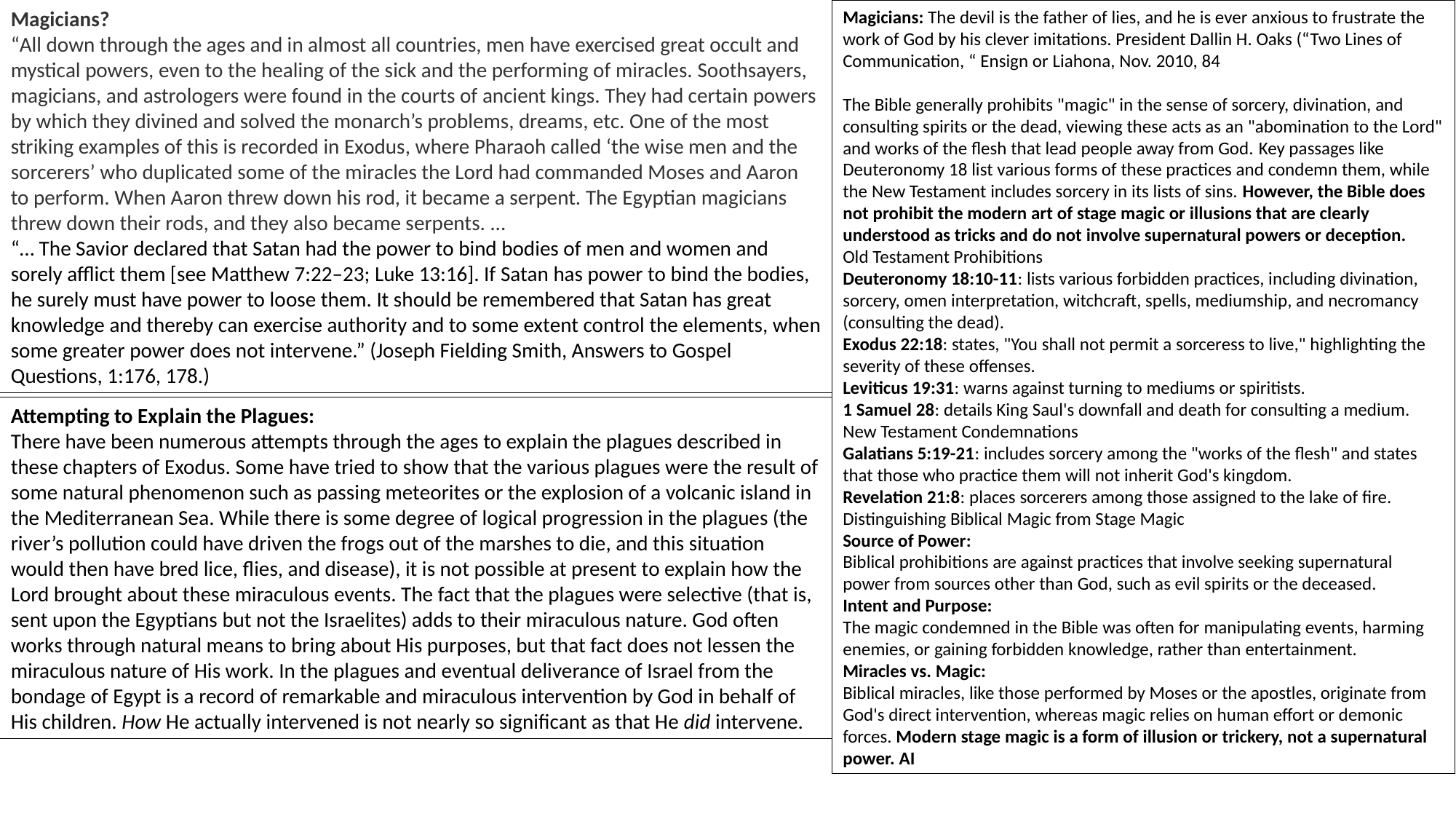

Magicians?
“All down through the ages and in almost all countries, men have exercised great occult and mystical powers, even to the healing of the sick and the performing of miracles. Soothsayers, magicians, and astrologers were found in the courts of ancient kings. They had certain powers by which they divined and solved the monarch’s problems, dreams, etc. One of the most striking examples of this is recorded in Exodus, where Pharaoh called ‘the wise men and the sorcerers’ who duplicated some of the miracles the Lord had commanded Moses and Aaron to perform. When Aaron threw down his rod, it became a serpent. The Egyptian magicians threw down their rods, and they also became serpents. …
“… The Savior declared that Satan had the power to bind bodies of men and women and sorely afflict them [see Matthew 7:22–23; Luke 13:16]. If Satan has power to bind the bodies, he surely must have power to loose them. It should be remembered that Satan has great knowledge and thereby can exercise authority and to some extent control the elements, when some greater power does not intervene.” (Joseph Fielding Smith, Answers to Gospel Questions, 1:176, 178.)
Magicians: The devil is the father of lies, and he is ever anxious to frustrate the work of God by his clever imitations. President Dallin H. Oaks (“Two Lines of Communication, “ Ensign or Liahona, Nov. 2010, 84

The Bible generally prohibits "magic" in the sense of sorcery, divination, and consulting spirits or the dead, viewing these acts as an "abomination to the Lord" and works of the flesh that lead people away from God. Key passages like Deuteronomy 18 list various forms of these practices and condemn them, while the New Testament includes sorcery in its lists of sins. However, the Bible does not prohibit the modern art of stage magic or illusions that are clearly understood as tricks and do not involve supernatural powers or deception.
Old Testament Prohibitions
Deuteronomy 18:10-11: lists various forbidden practices, including divination, sorcery, omen interpretation, witchcraft, spells, mediumship, and necromancy (consulting the dead).
Exodus 22:18: states, "You shall not permit a sorceress to live," highlighting the severity of these offenses.
Leviticus 19:31: warns against turning to mediums or spiritists.
1 Samuel 28: details King Saul's downfall and death for consulting a medium.
New Testament Condemnations
Galatians 5:19-21: includes sorcery among the "works of the flesh" and states that those who practice them will not inherit God's kingdom.
Revelation 21:8: places sorcerers among those assigned to the lake of fire.
Distinguishing Biblical Magic from Stage Magic
Source of Power:
Biblical prohibitions are against practices that involve seeking supernatural power from sources other than God, such as evil spirits or the deceased.
Intent and Purpose:
The magic condemned in the Bible was often for manipulating events, harming enemies, or gaining forbidden knowledge, rather than entertainment.
Miracles vs. Magic:
Biblical miracles, like those performed by Moses or the apostles, originate from God's direct intervention, whereas magic relies on human effort or demonic forces. Modern stage magic is a form of illusion or trickery, not a supernatural power. AI
Attempting to Explain the Plagues:
There have been numerous attempts through the ages to explain the plagues described in these chapters of Exodus. Some have tried to show that the various plagues were the result of some natural phenomenon such as passing meteorites or the explosion of a volcanic island in the Mediterranean Sea. While there is some degree of logical progression in the plagues (the river’s pollution could have driven the frogs out of the marshes to die, and this situation would then have bred lice, flies, and disease), it is not possible at present to explain how the Lord brought about these miraculous events. The fact that the plagues were selective (that is, sent upon the Egyptians but not the Israelites) adds to their miraculous nature. God often works through natural means to bring about His purposes, but that fact does not lessen the miraculous nature of His work. In the plagues and eventual deliverance of Israel from the bondage of Egypt is a record of remarkable and miraculous intervention by God in behalf of His children. How He actually intervened is not nearly so significant as that He did intervene.